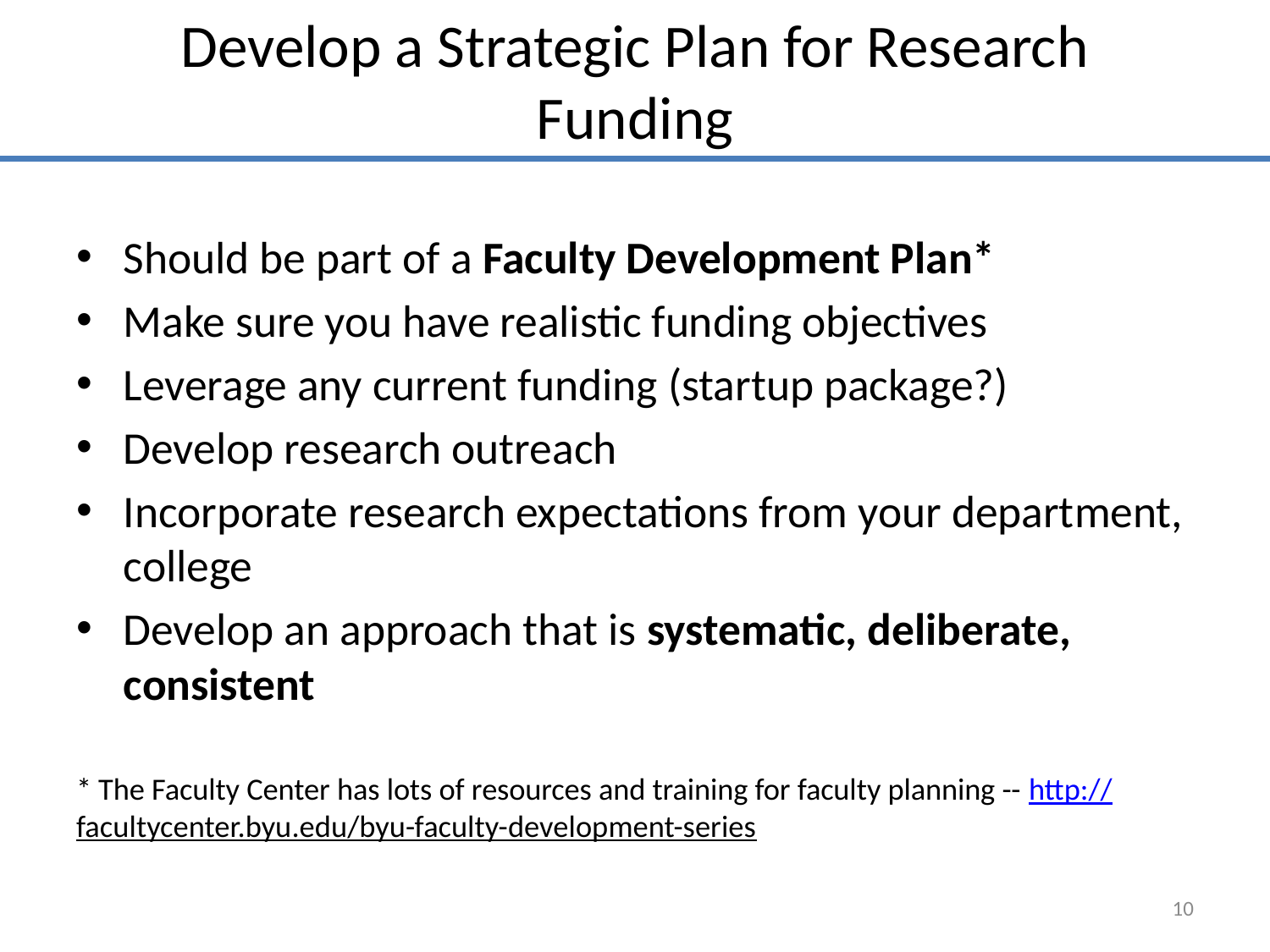

# Develop a Strategic Plan for Research Funding
Should be part of a Faculty Development Plan*
Make sure you have realistic funding objectives
Leverage any current funding (startup package?)
Develop research outreach
Incorporate research expectations from your department, college
Develop an approach that is systematic, deliberate, consistent
* The Faculty Center has lots of resources and training for faculty planning -- http://facultycenter.byu.edu/byu-faculty-development-series
10